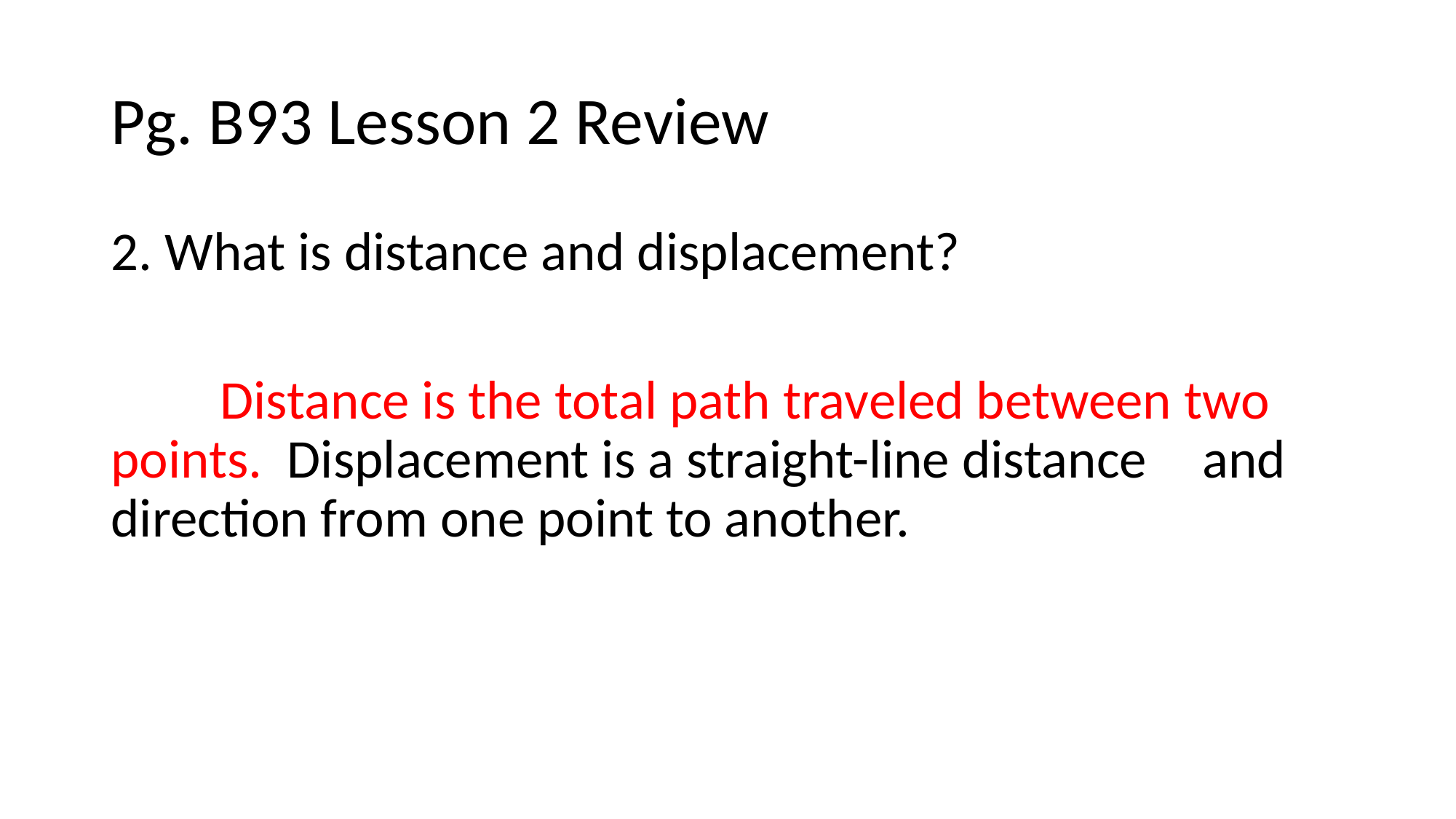

# Pg. B93 Lesson 2 Review
2. What is distance and displacement?

	Distance is the total path traveled between two 	points.  Displacement is a straight-line distance 	and direction from one point to another.